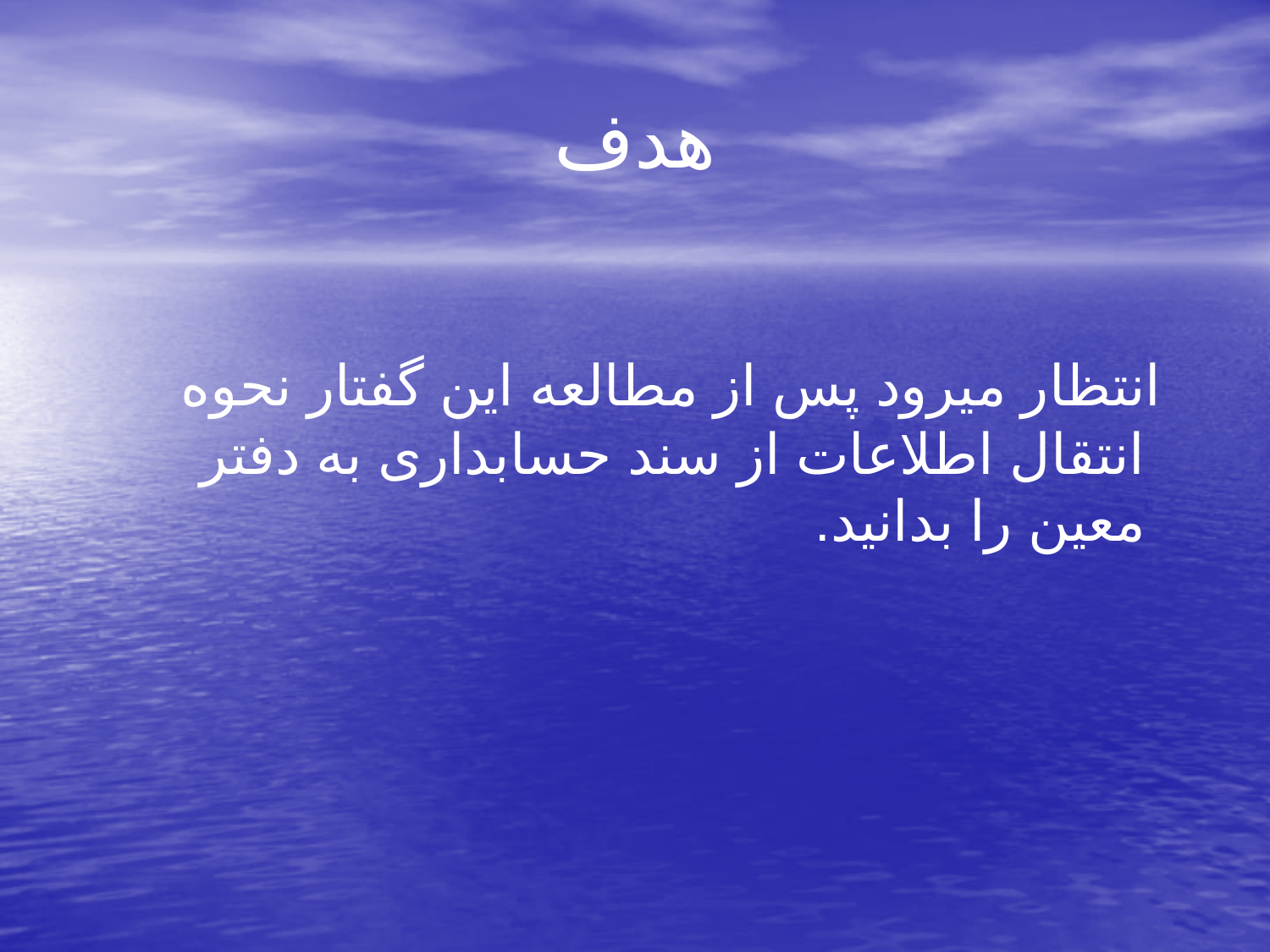

# هدف

  انتظار میرود پس از مطالعه این گفتار نحوه انتقال اطلاعات از سند حسابداری به دفتر معین را بدانید.